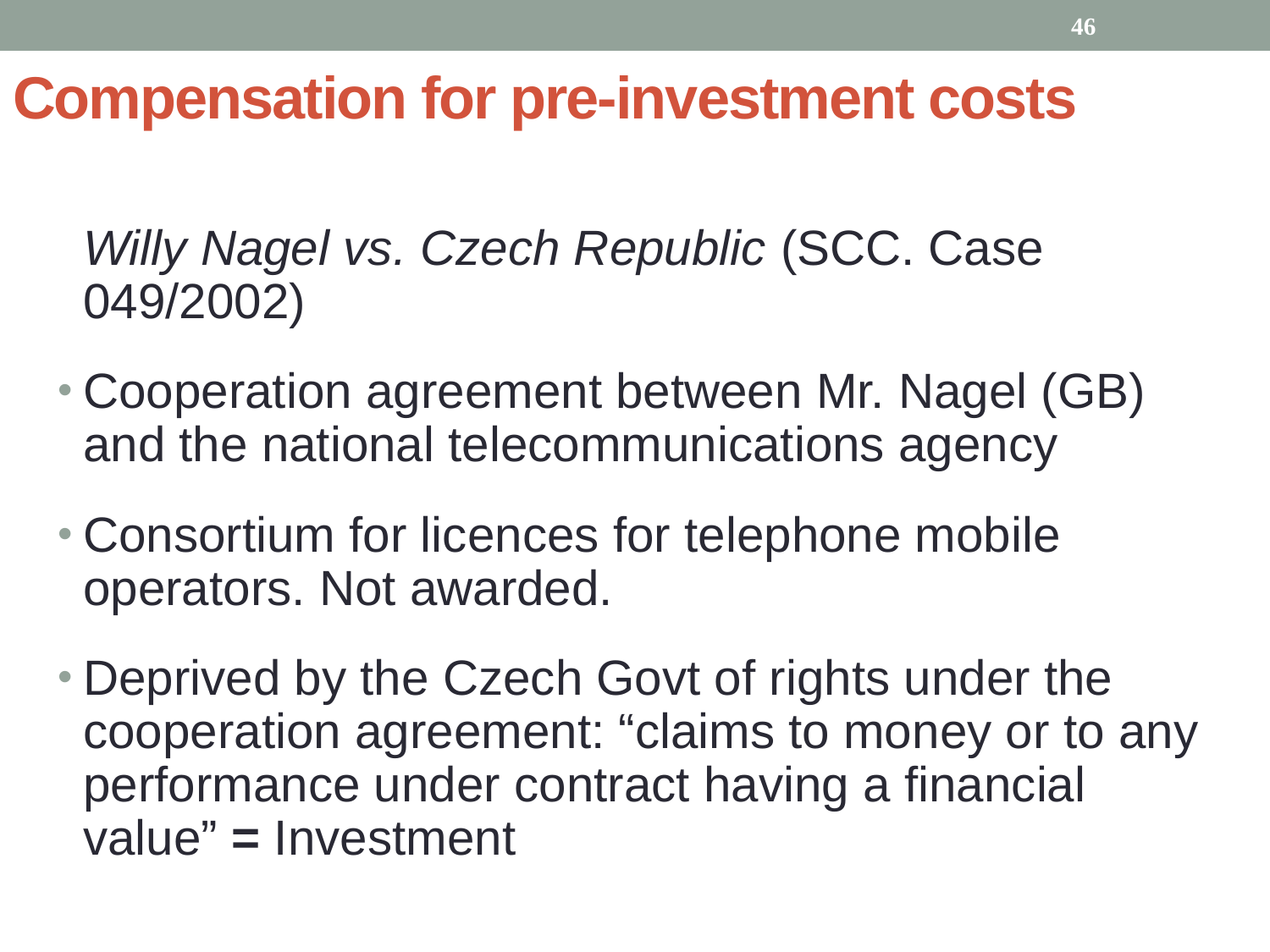

46
# Compensation for pre-investment costs
	Willy Nagel vs. Czech Republic (SCC. Case 049/2002)

Cooperation agreement between Mr. Nagel (GB) and the national telecommunications agency

Consortium for licences for telephone mobile operators. Not awarded.

Deprived by the Czech Govt of rights under the cooperation agreement: “claims to money or to any performance under contract having a financial value” = Investment